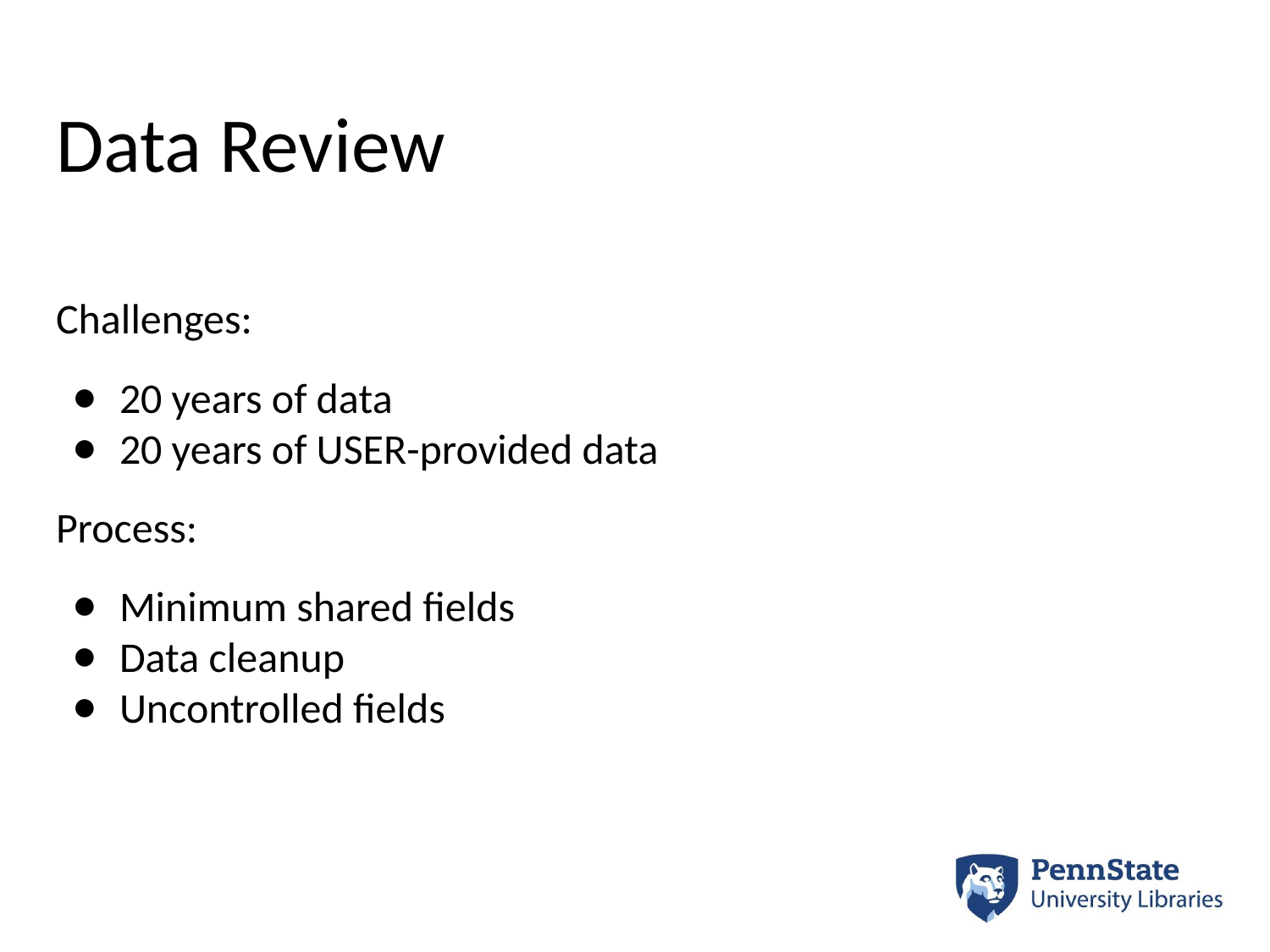

# Data Review
Challenges:
20 years of data
20 years of USER-provided data
Process:
Minimum shared fields
Data cleanup
Uncontrolled fields